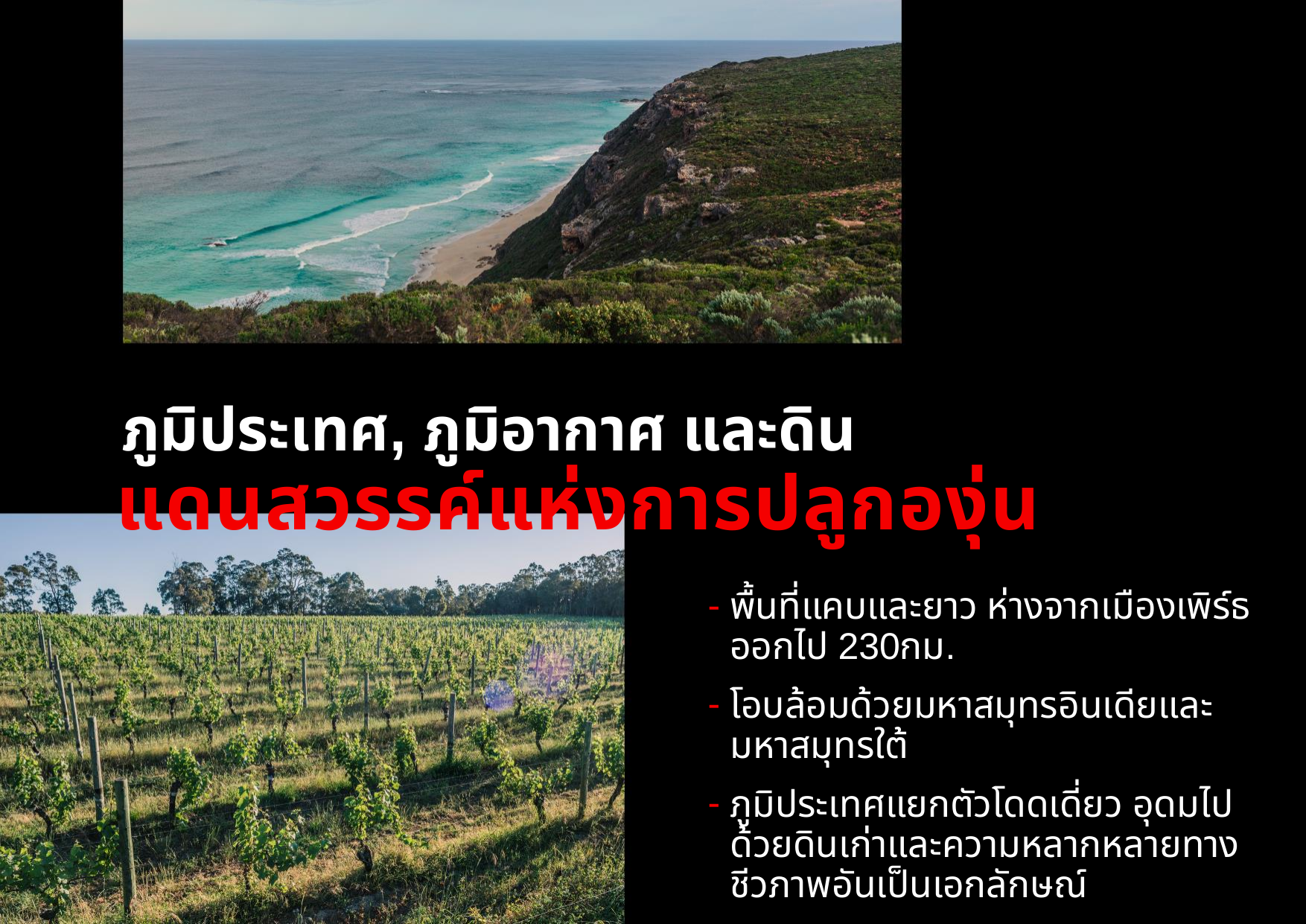

ภูมิประเทศ, ภูมิอากาศ และดิน
แดนสวรรค์แห่งการปลูกองุ่น
พื้นที่แคบและยาว ห่างจากเมืองเพิร์ธออกไป 230กม.
โอบล้อมด้วยมหาสมุทรอินเดียและมหาสมุทรใต้
ภูมิประเทศแยกตัวโดดเดี่ยว อุดมไปด้วยดินเก่าและความหลากหลายทางชีวภาพอันเป็นเอกลักษณ์
สภาวะเหมาะต่อการปลูกองุ่นเป็นอย่างยิ่ง